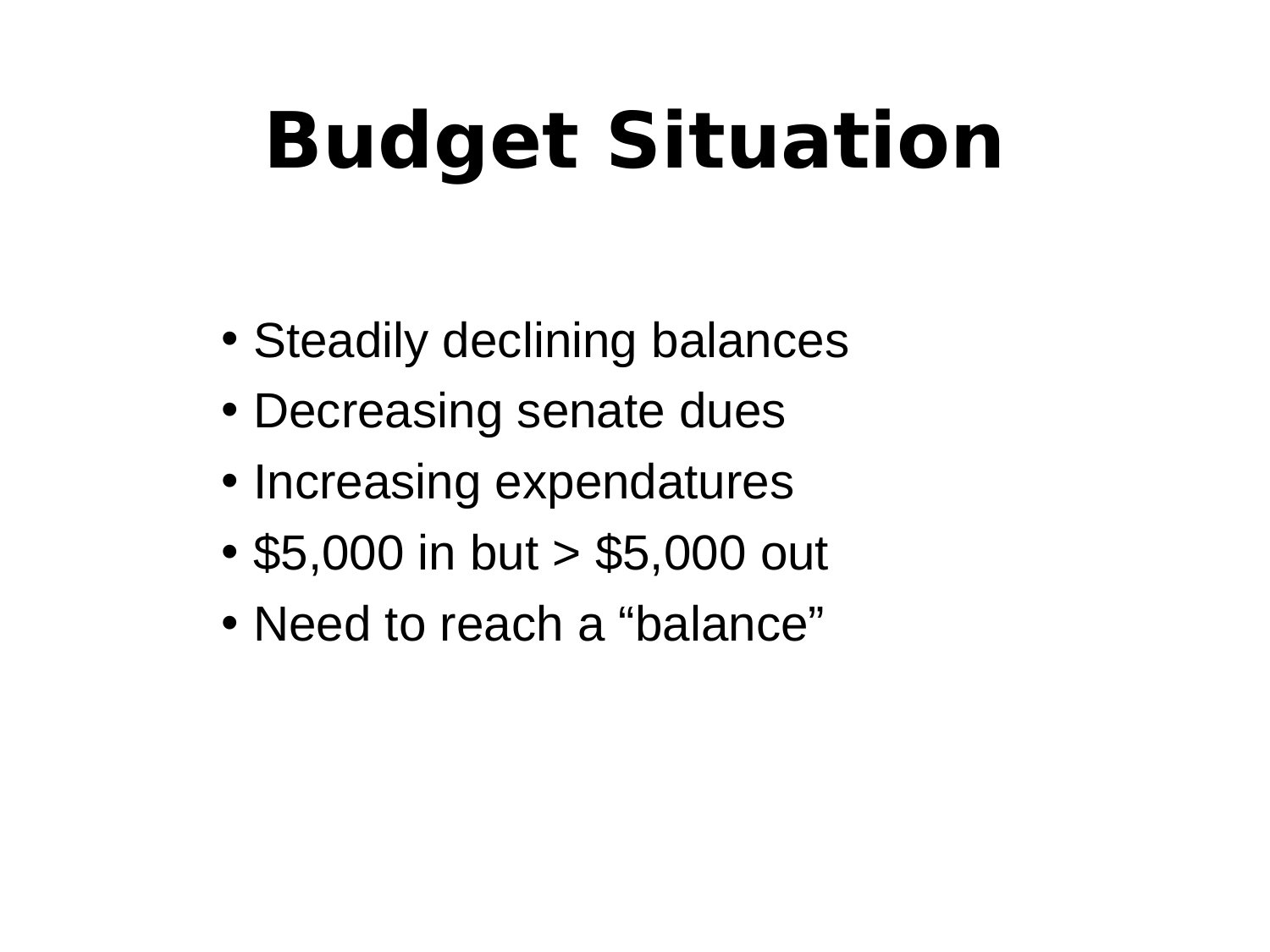

# Budget Situation
Steadily declining balances
Decreasing senate dues
Increasing expendatures
$5,000 in but > $5,000 out
Need to reach a “balance”